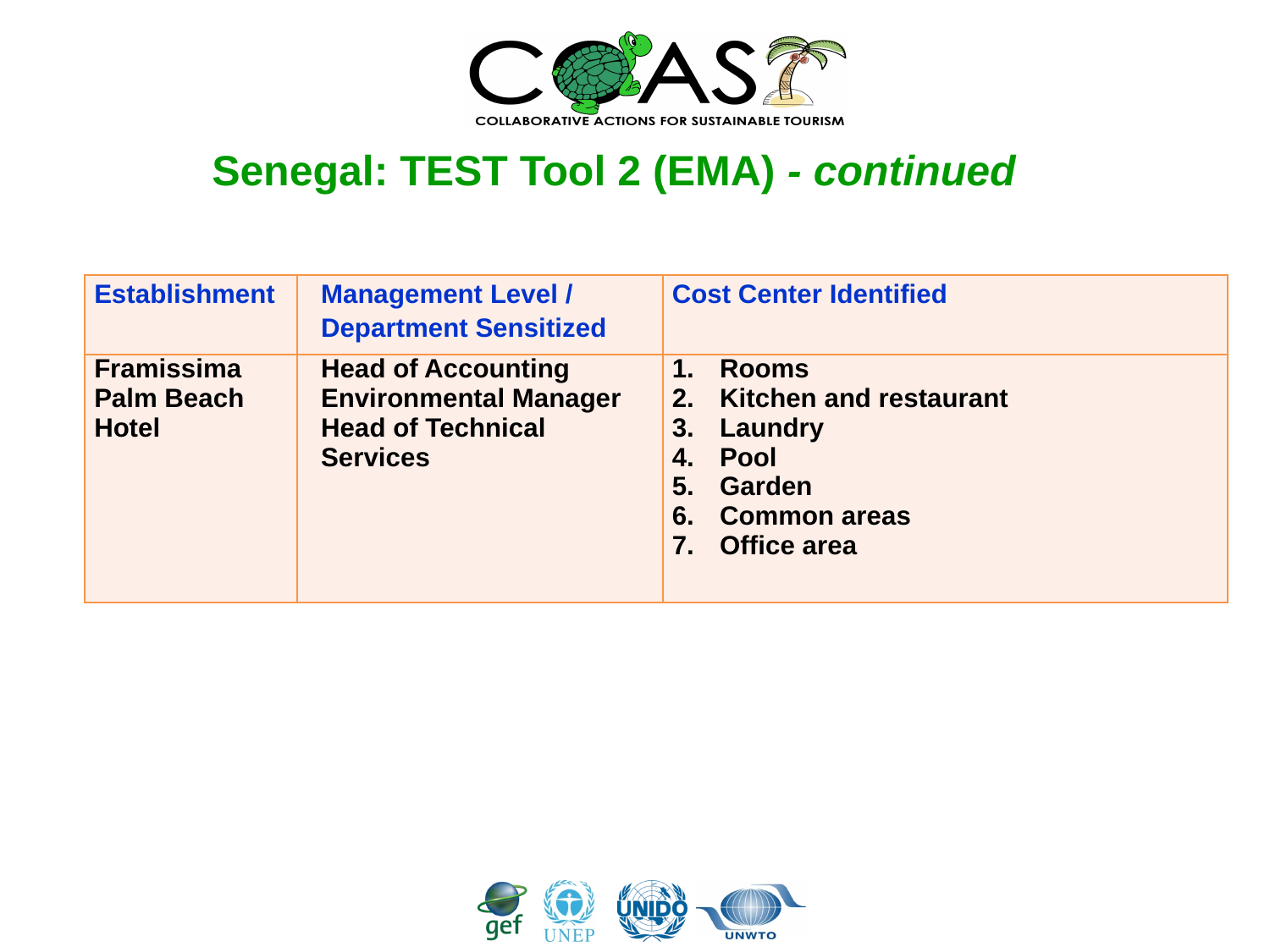

# Senegal: TEST Tool 2 (EMA) - continued
| Establishment | Management Level / Department Sensitized | Cost Center Identified |
| --- | --- | --- |
| Framissima Palm Beach Hotel | Head of Accounting Environmental Manager Head of Technical Services | Rooms Kitchen and restaurant Laundry Pool Garden Common areas Office area |